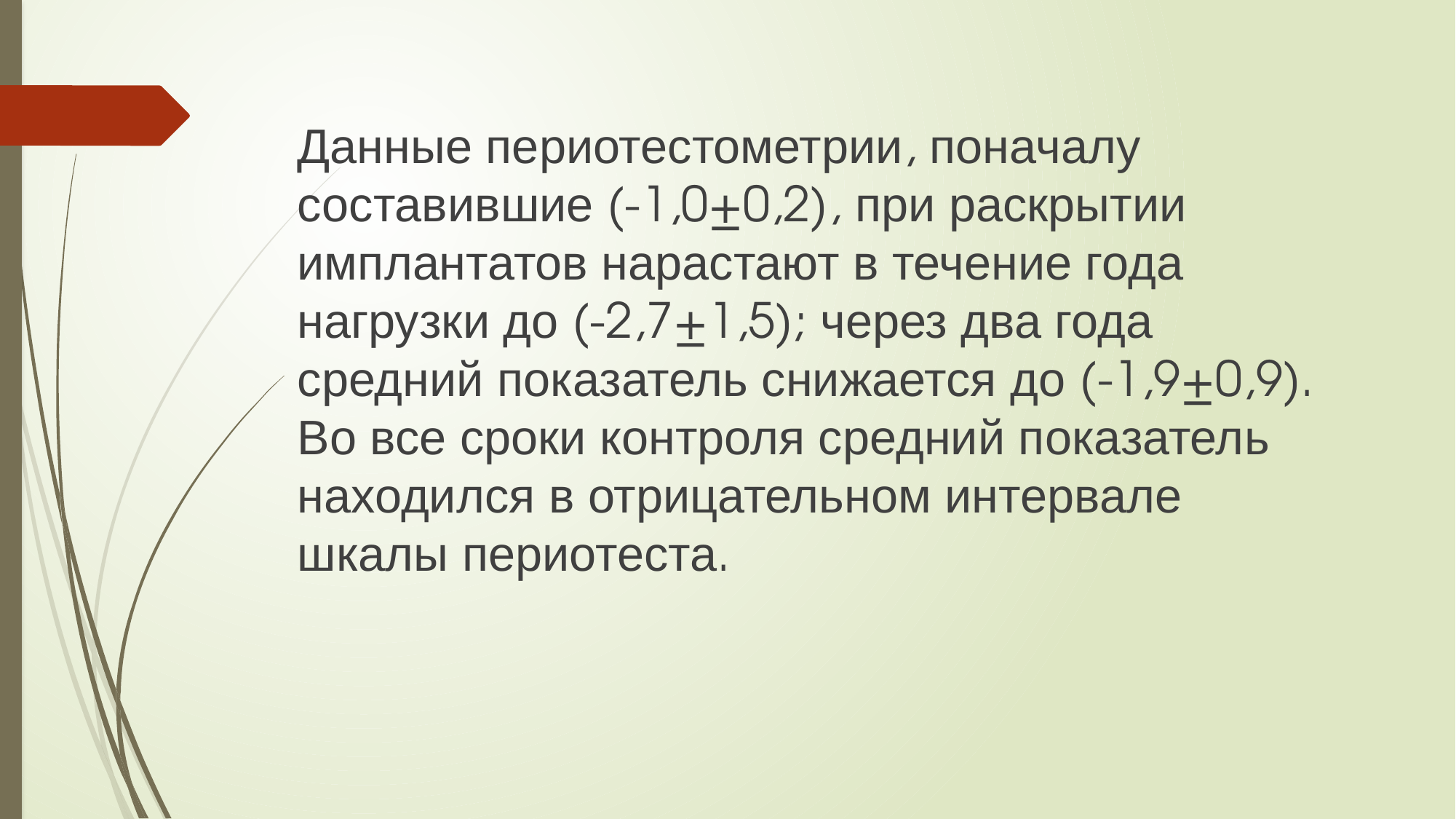

Данные периотестометрии, поначалу составившие (-1,0±0,2), при раскрытии имплантатов нарастают в течение года нагрузки до (-2,7±1,5); через два года средний показатель снижается до (-1,9±0,9). Во все сроки контроля средний показатель находился в отрицательном интервале шкалы периотеста.